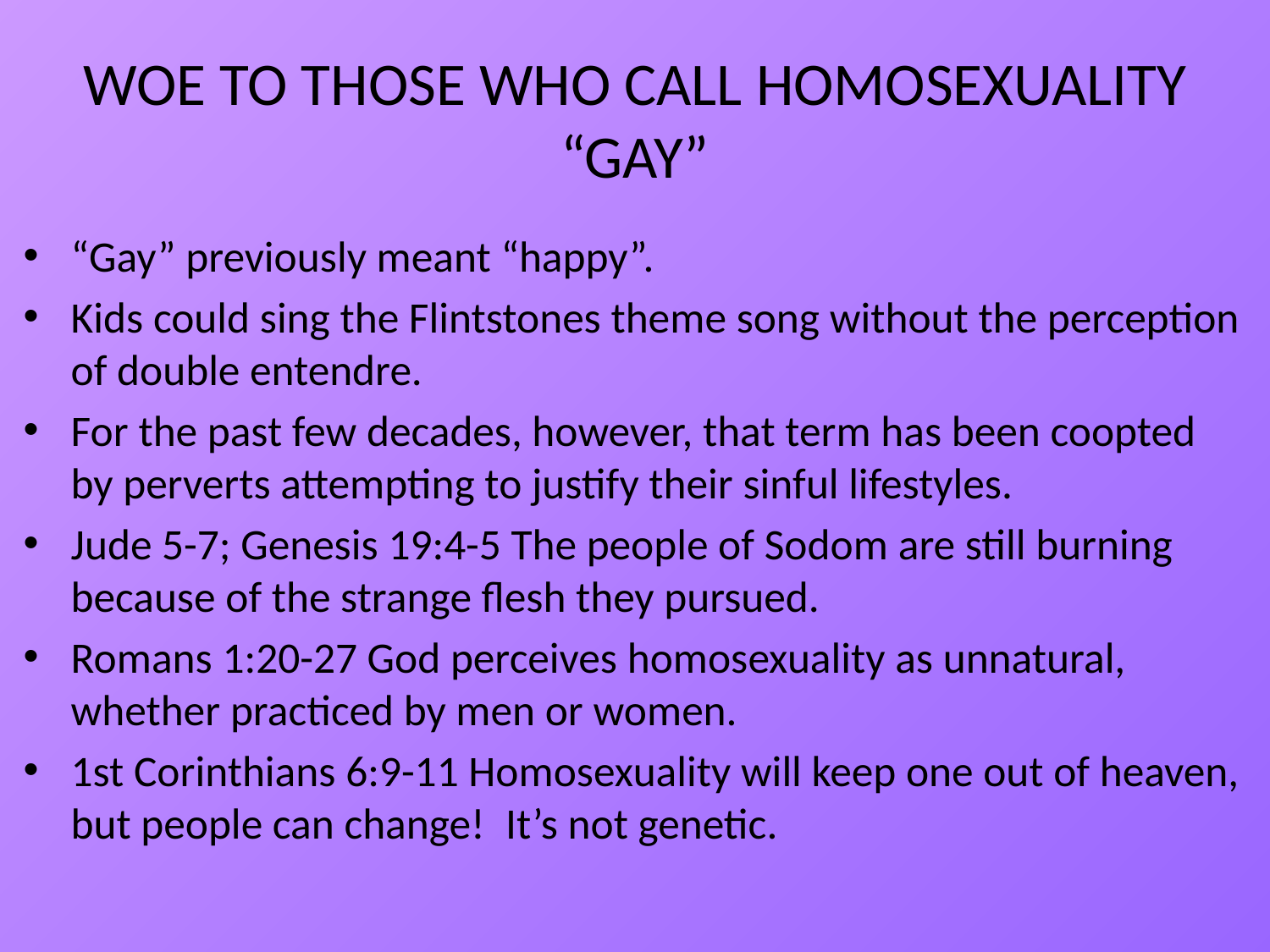

# WOE TO THOSE WHO CALL HOMOSEXUALITY “GAY”
“Gay” previously meant “happy”.
Kids could sing the Flintstones theme song without the perception of double entendre.
For the past few decades, however, that term has been coopted by perverts attempting to justify their sinful lifestyles.
Jude 5-7; Genesis 19:4-5 The people of Sodom are still burning because of the strange flesh they pursued.
Romans 1:20-27 God perceives homosexuality as unnatural, whether practiced by men or women.
1st Corinthians 6:9-11 Homosexuality will keep one out of heaven, but people can change!  It’s not genetic.